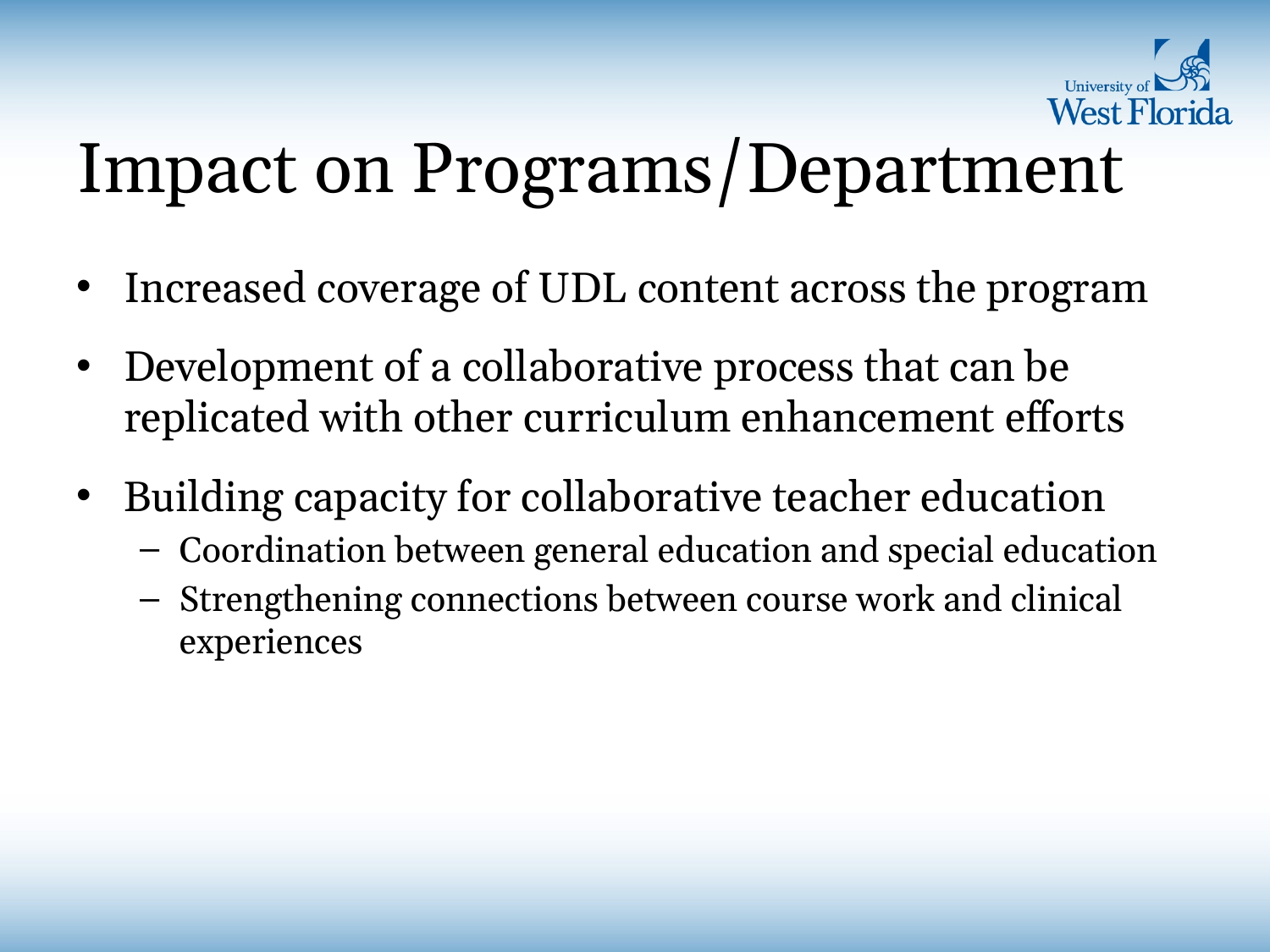

# Impact on Programs/Department
Increased coverage of UDL content across the program

Development of a collaborative process that can be replicated with other curriculum enhancement efforts

Building capacity for collaborative teacher education
Coordination between general education and special education
Strengthening connections between course work and clinical experiences